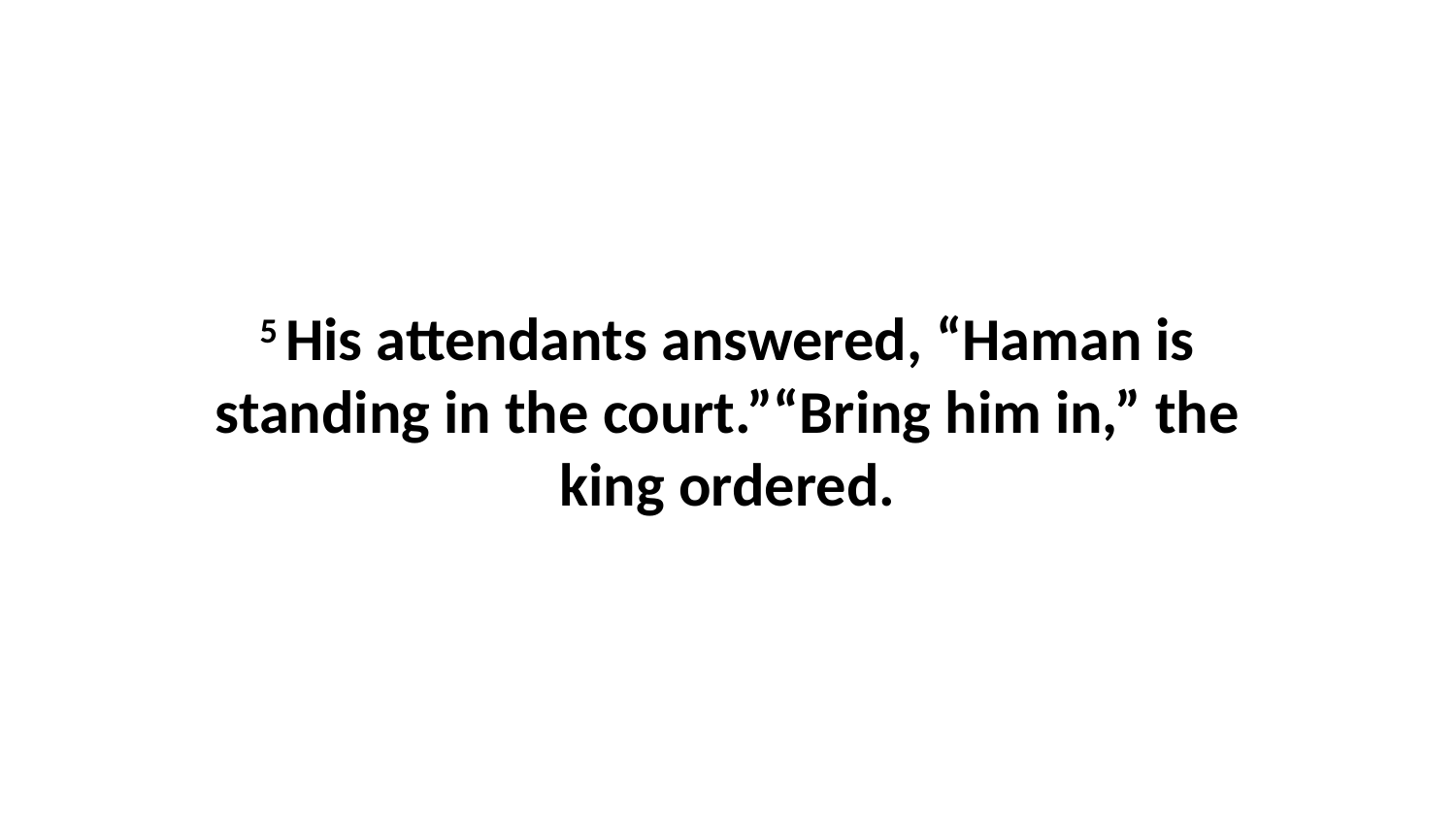

5 His attendants answered, “Haman is standing in the court.”“Bring him in,” the king ordered.